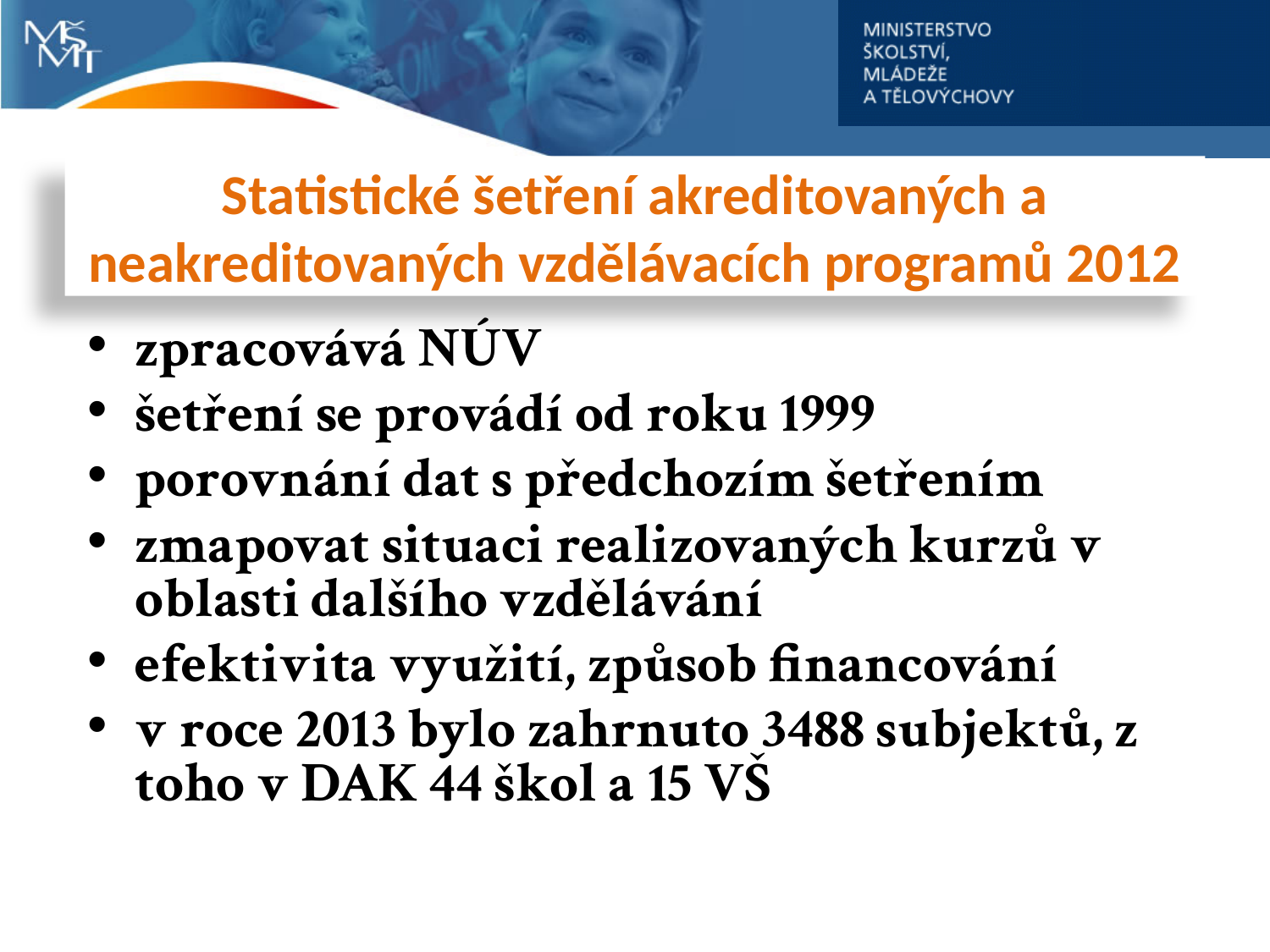

Statistické šetření akreditovaných a neakreditovaných vzdělávacích programů 2012
zpracovává NÚV
šetření se provádí od roku 1999
porovnání dat s předchozím šetřením
zmapovat situaci realizovaných kurzů v oblasti dalšího vzdělávání
efektivita využití, způsob financování
v roce 2013 bylo zahrnuto 3488 subjektů, z toho v DAK 44 škol a 15 VŠ